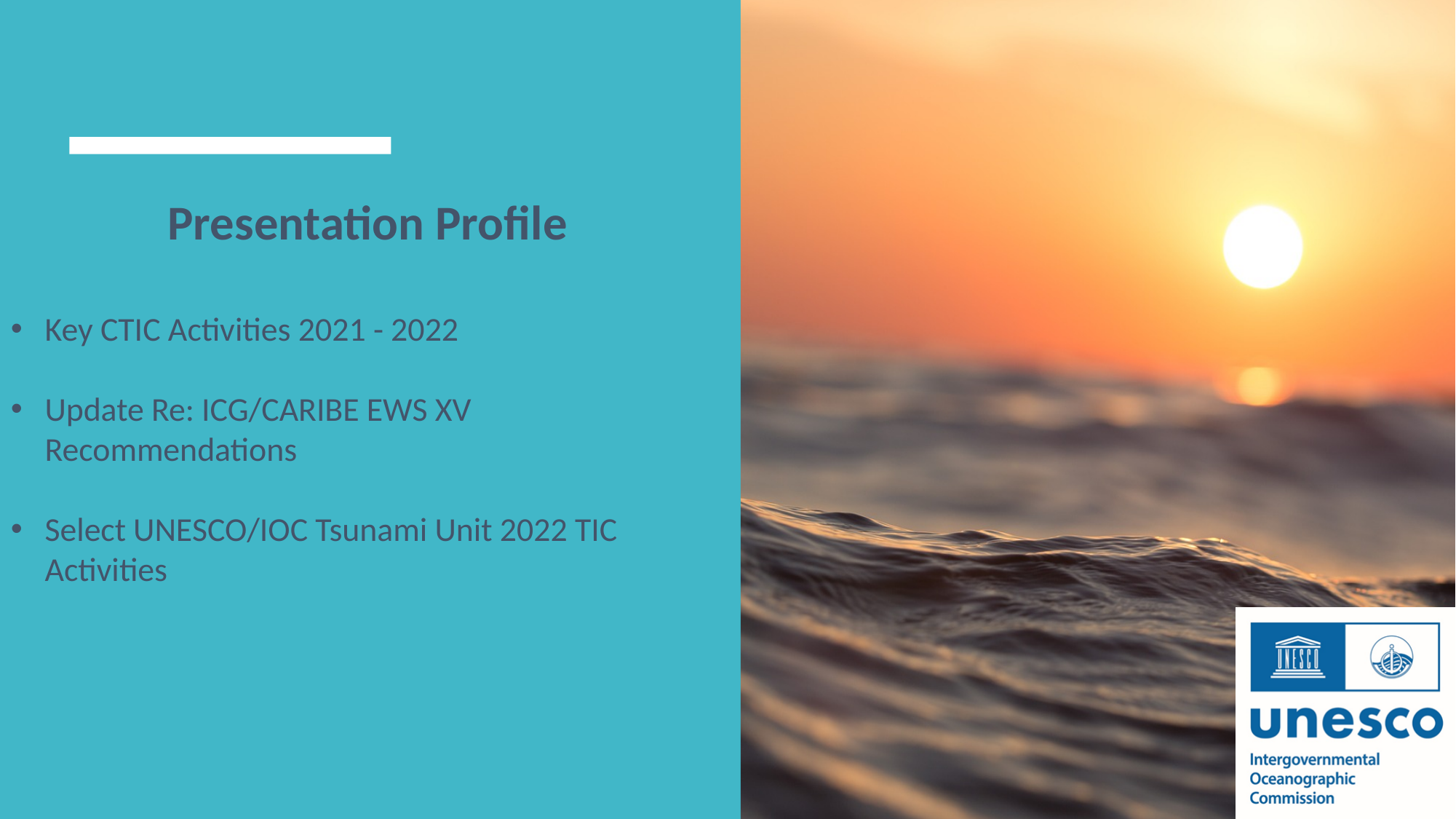

Presentation Profile

Key CTIC Activities 2021 - 2022

Update Re: ICG/CARIBE EWS XV Recommendations

Select UNESCO/IOC Tsunami Unit 2022 TIC Activities